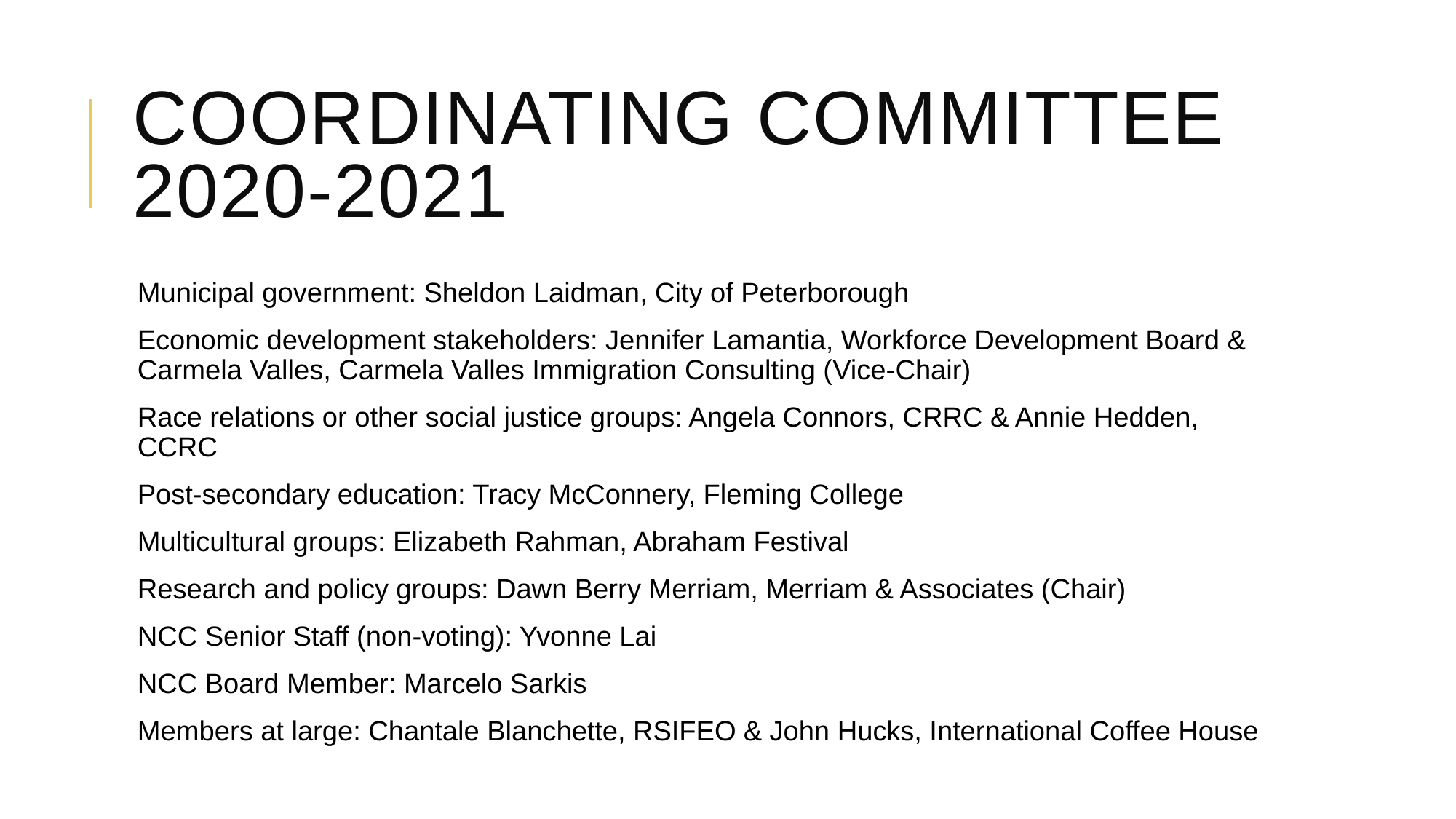

# Coordinating committee 2020-2021
Municipal government: Sheldon Laidman, City of Peterborough
Economic development stakeholders: Jennifer Lamantia, Workforce Development Board & Carmela Valles, Carmela Valles Immigration Consulting (Vice-Chair)
Race relations or other social justice groups: Angela Connors, CRRC & Annie Hedden, CCRC
Post-secondary education: Tracy McConnery, Fleming College
Multicultural groups: Elizabeth Rahman, Abraham Festival
Research and policy groups: Dawn Berry Merriam, Merriam & Associates (Chair)
NCC Senior Staff (non-voting): Yvonne Lai
NCC Board Member: Marcelo Sarkis
Members at large: Chantale Blanchette, RSIFEO & John Hucks, International Coffee House